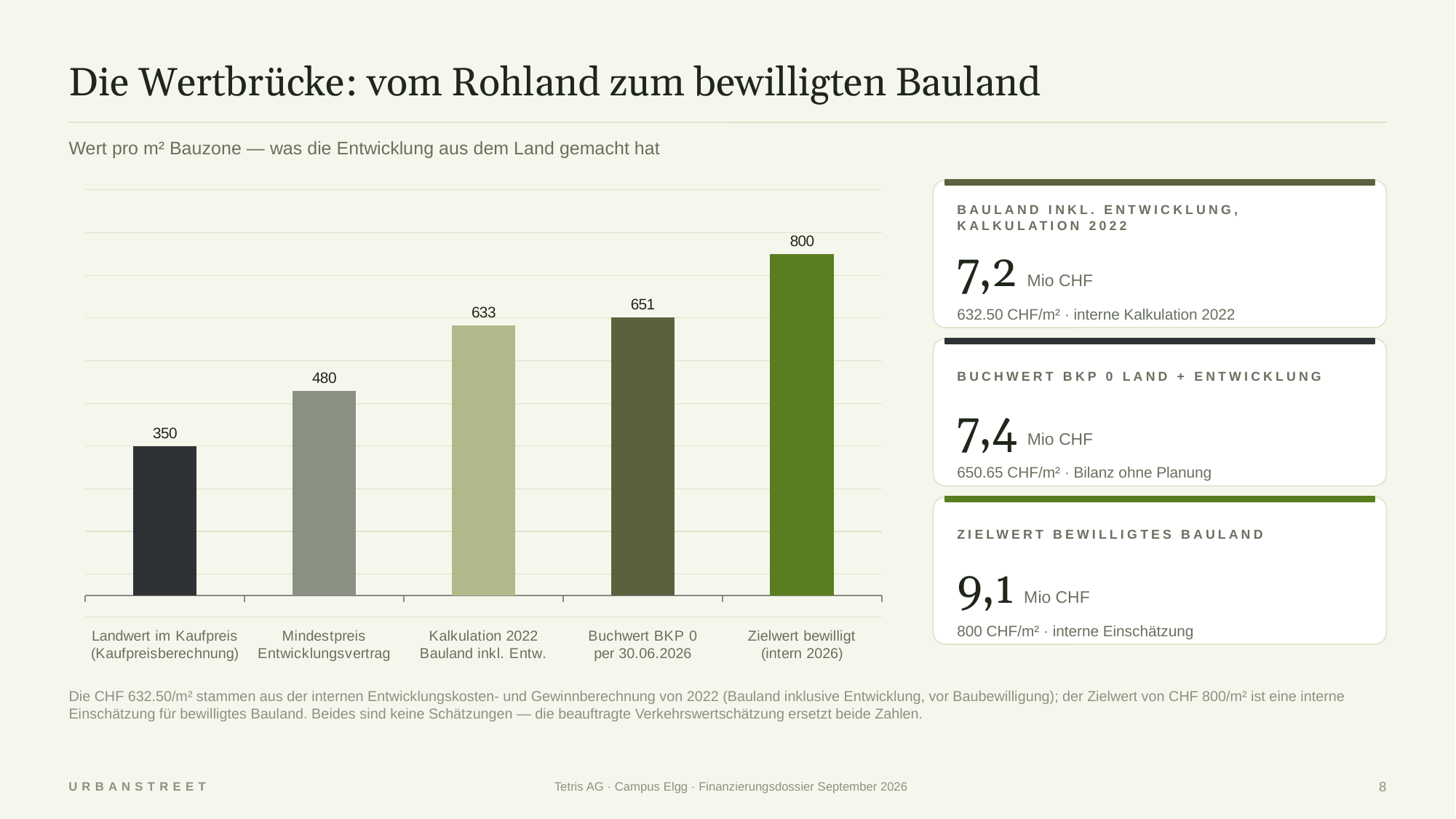

Die Wertbrücke: vom Rohland zum bewilligten Bauland

Wert pro m² Bauzone — was die Entwicklung aus dem Land gemacht hat

### Chart

| Category | CHF/m² |
|---|---|
| Landwert im Kaufpreis
(Kaufpreisberechnung) | 350.0 |
| Mindestpreis
Entwicklungsvertrag | 480.0 |
| Kalkulation 2022
Bauland inkl. Entw. | 632.5 |
| Buchwert BKP 0
per 30.06.2026 | 650.65 |
| Zielwert bewilligt
(intern 2026) | 800.0 |

BAULAND INKL. ENTWICKLUNG, KALKULATION 2022
7,2  Mio CHF
632.50 CHF/m² · interne Kalkulation 2022

BUCHWERT BKP 0 LAND + ENTWICKLUNG
7,4  Mio CHF
650.65 CHF/m² · Bilanz ohne Planung

ZIELWERT BEWILLIGTES BAULAND
9,1  Mio CHF
800 CHF/m² · interne Einschätzung
Die CHF 632.50/m² stammen aus der internen Entwicklungskosten- und Gewinnberechnung von 2022 (Bauland inklusive Entwicklung, vor Baubewilligung); der Zielwert von CHF 800/m² ist eine interne Einschätzung für bewilligtes Bauland. Beides sind keine Schätzungen — die beauftragte Verkehrswertschätzung ersetzt beide Zahlen.
URBANSTREET
Tetris AG · Campus Elgg · Finanzierungsdossier September 2026
8